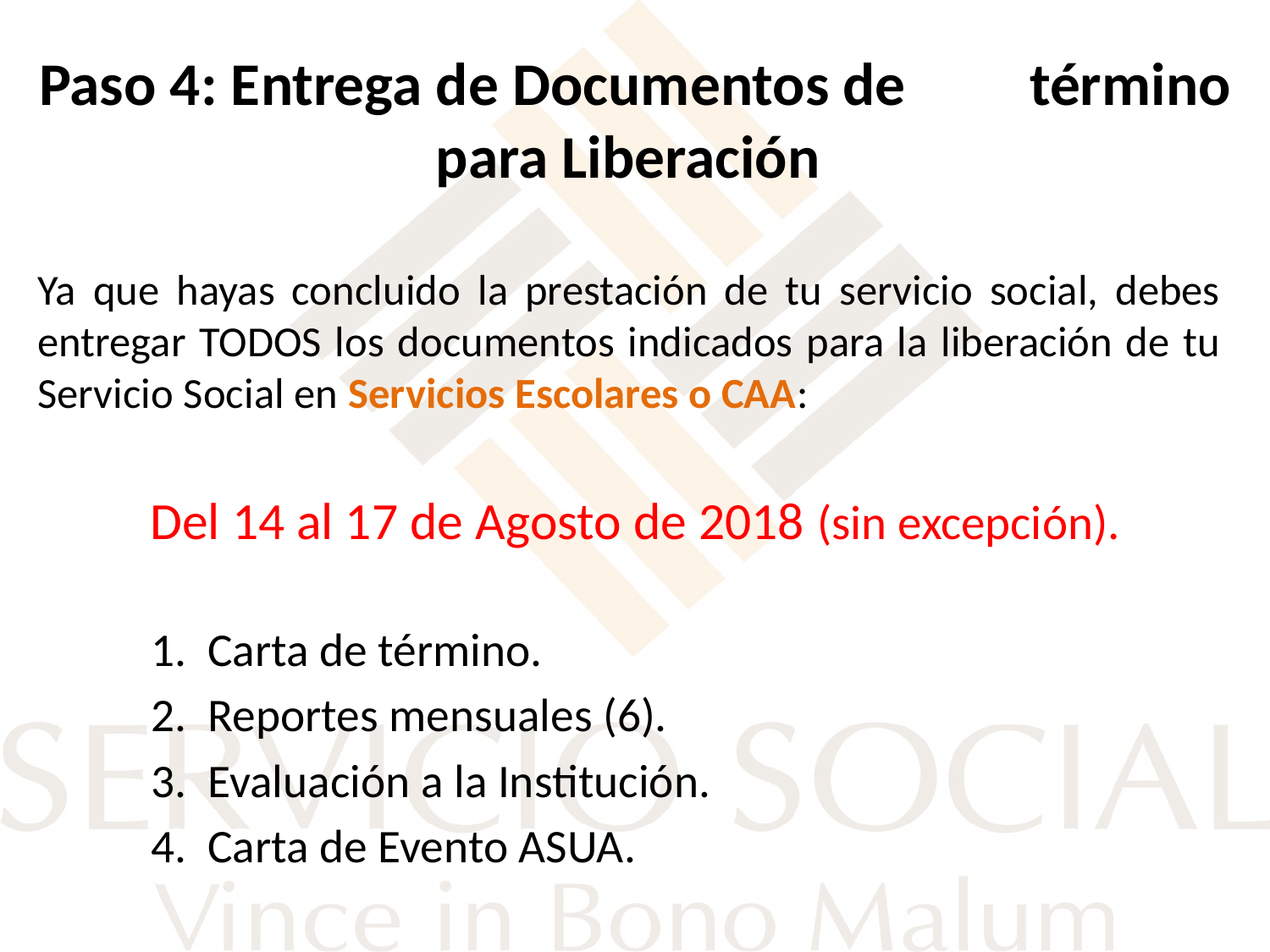

# Paso 4: Entrega de Documentos de  	término para Liberación
Ya que hayas concluido la prestación de tu servicio social, debes entregar TODOS los documentos indicados para la liberación de tu Servicio Social en Servicios Escolares o CAA:

 Del 14 al 17 de Agosto de 2018 (sin excepción).

Carta de término.
Reportes mensuales (6).
Evaluación a la Institución.
Carta de Evento ASUA.